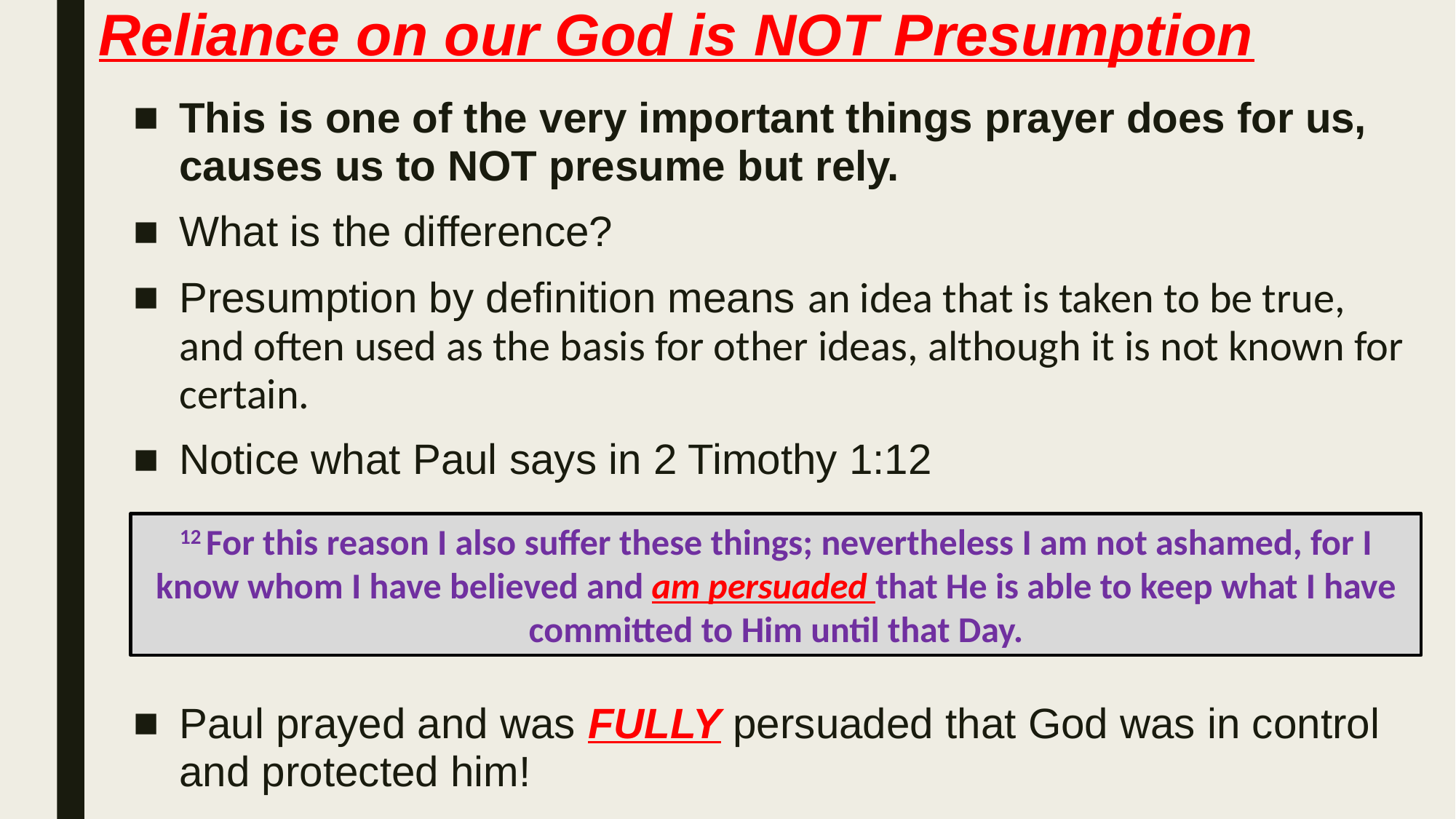

# Reliance on our God is NOT Presumption
This is one of the very important things prayer does for us, causes us to NOT presume but rely.
What is the difference?
Presumption by definition means an idea that is taken to be true, and often used as the basis for other ideas, although it is not known for certain.
Notice what Paul says in 2 Timothy 1:12

Paul prayed and was FULLY persuaded that God was in control and protected him!
12 For this reason I also suffer these things; nevertheless I am not ashamed, for I know whom I have believed and am persuaded that He is able to keep what I have committed to Him until that Day.